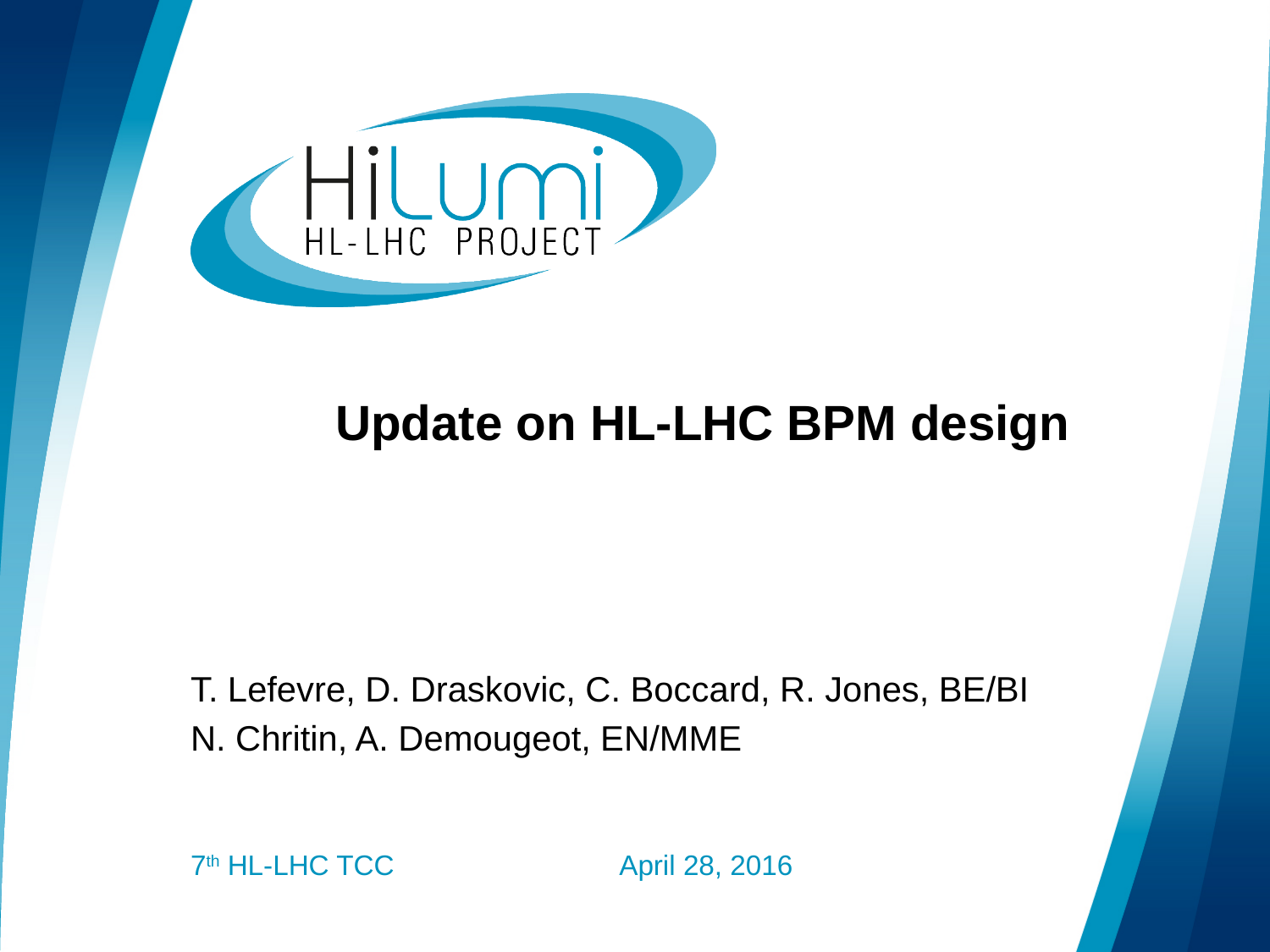

# Update on HL-LHC BPM design
T. Lefevre, D. Draskovic, C. Boccard, R. Jones, BE/BI
N. Chritin, A. Demougeot, EN/MME
7th HL-LHC TCC		April 28, 2016